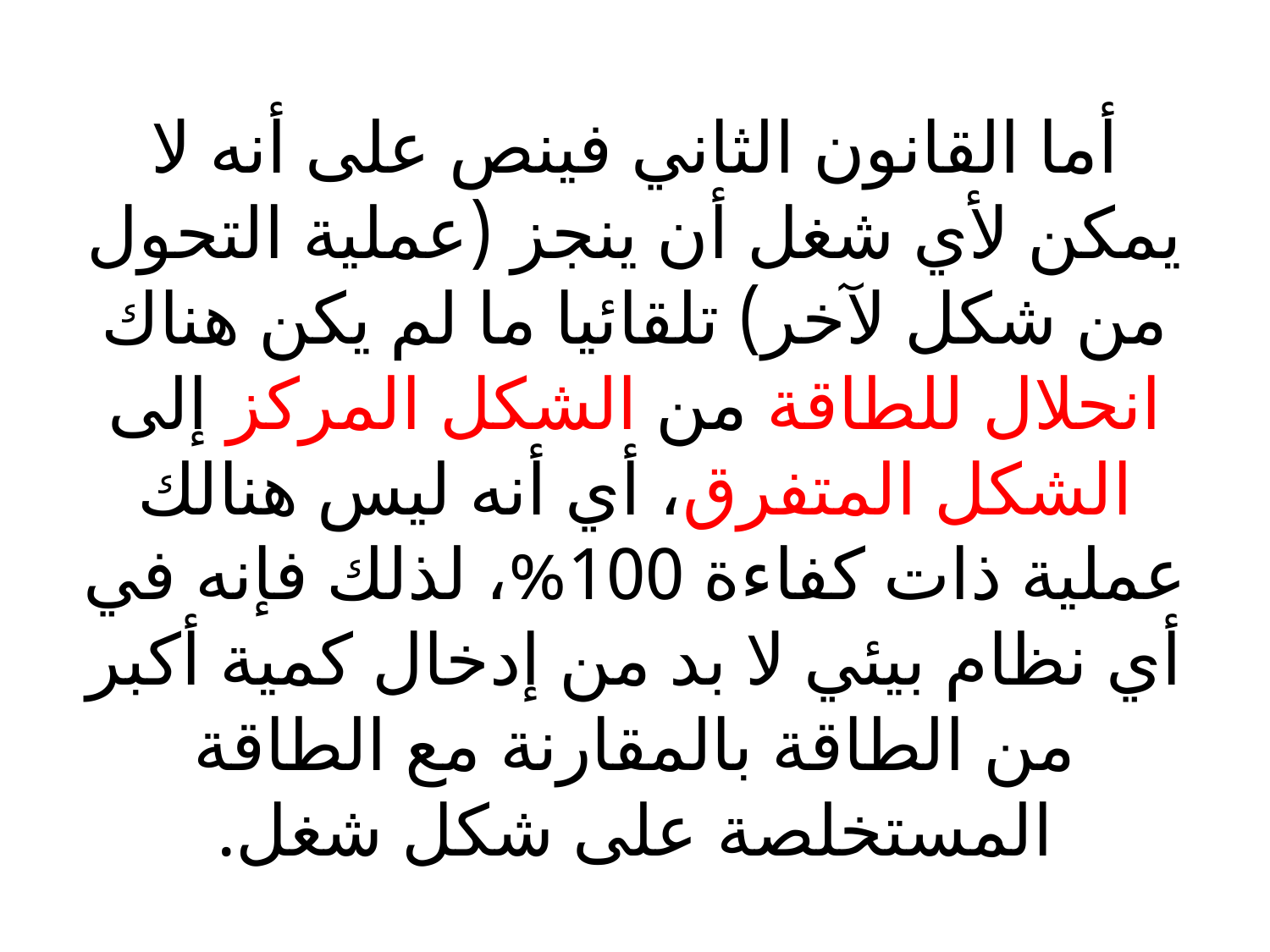

أما القانون الثاني فينص على أنه لا يمكن لأي شغل أن ينجز (عملية التحول من شكل لآخر) تلقائيا ما لم يكن هناك انحلال للطاقة من الشكل المركز إلى الشكل المتفرق، أي أنه ليس هنالك عملية ذات كفاءة 100%، لذلك فإنه في أي نظام بيئي لا بد من إدخال كمية أكبر من الطاقة بالمقارنة مع الطاقة المستخلصة على شكل شغل.